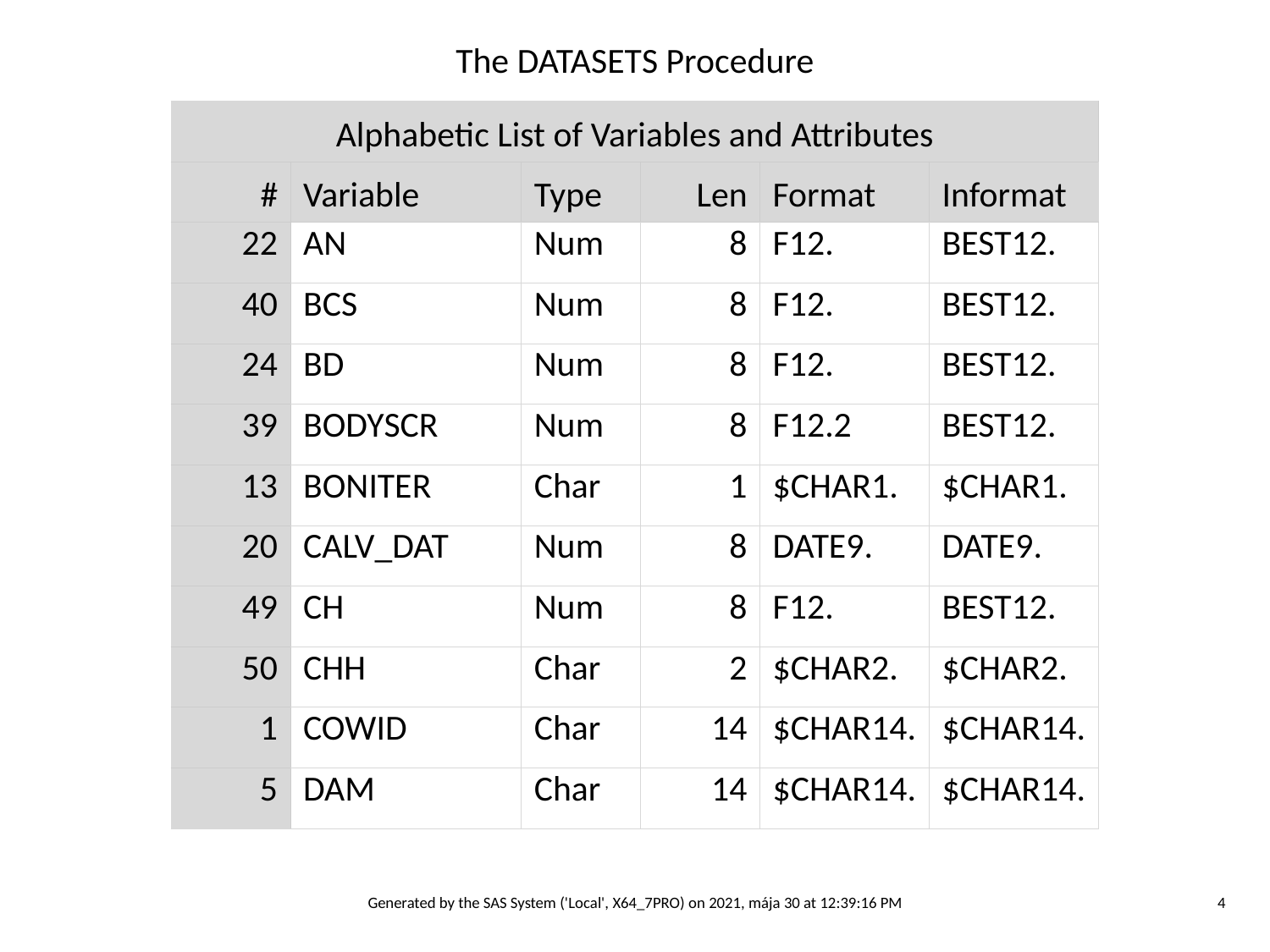

The DATASETS Procedure
| Alphabetic List of Variables and Attributes |  |  |  |  |  |
| --- | --- | --- | --- | --- | --- |
| # | Variable | Type | Len | Format | Informat |
| 22 | AN | Num | 8 | F12. | BEST12. |
| 40 | BCS | Num | 8 | F12. | BEST12. |
| 24 | BD | Num | 8 | F12. | BEST12. |
| 39 | BODYSCR | Num | 8 | F12.2 | BEST12. |
| 13 | BONITER | Char | 1 | $CHAR1. | $CHAR1. |
| 20 | CALV\_DAT | Num | 8 | DATE9. | DATE9. |
| 49 | CH | Num | 8 | F12. | BEST12. |
| 50 | CHH | Char | 2 | $CHAR2. | $CHAR2. |
| 1 | COWID | Char | 14 | $CHAR14. | $CHAR14. |
| 5 | DAM | Char | 14 | $CHAR14. | $CHAR14. |
Generated by the SAS System ('Local', X64_7PRO) on 2021, mája 30 at 12:39:16 PM
4